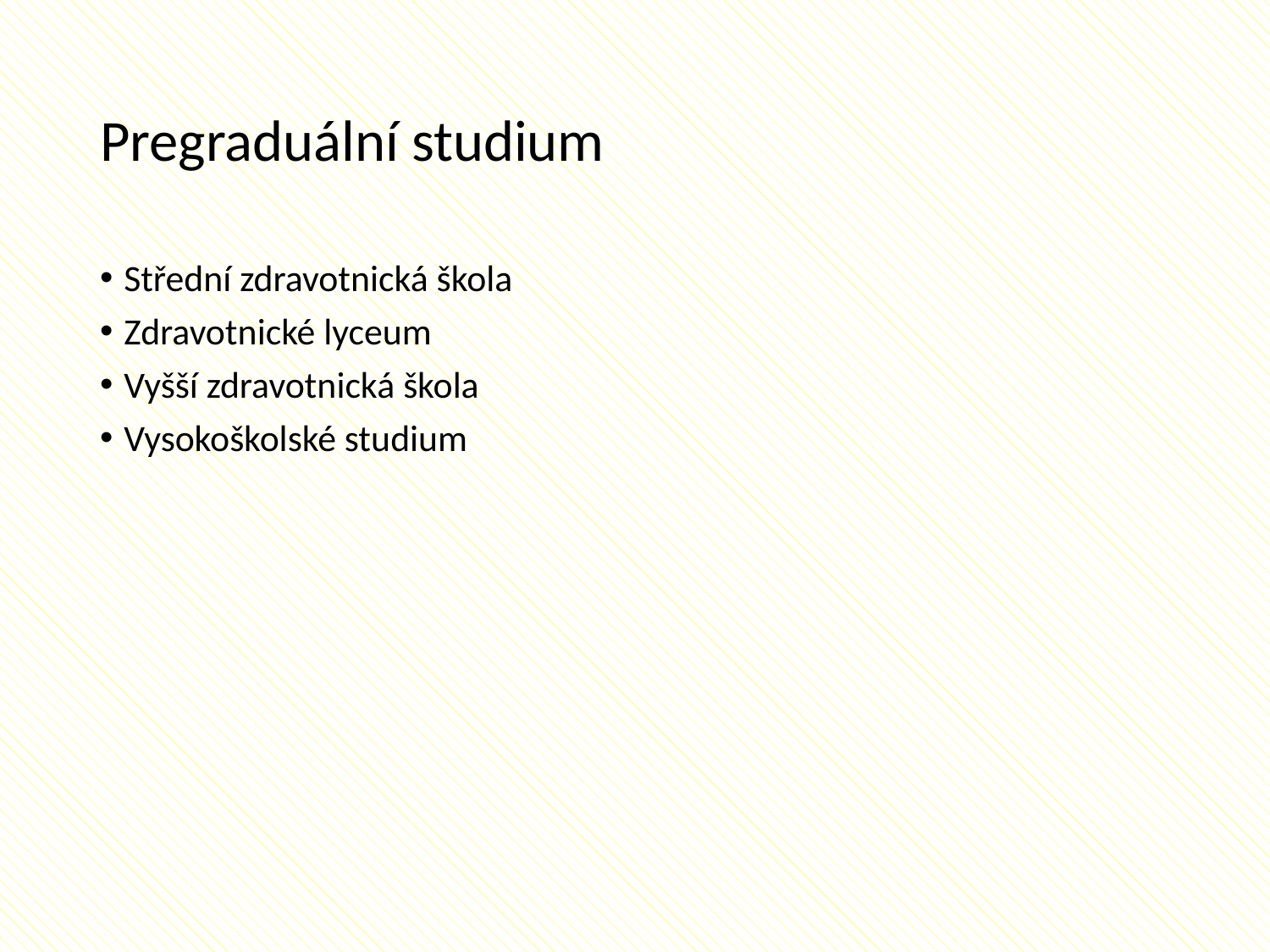

# Pregraduální studium
Střední zdravotnická škola
Zdravotnické lyceum
Vyšší zdravotnická škola
Vysokoškolské studium